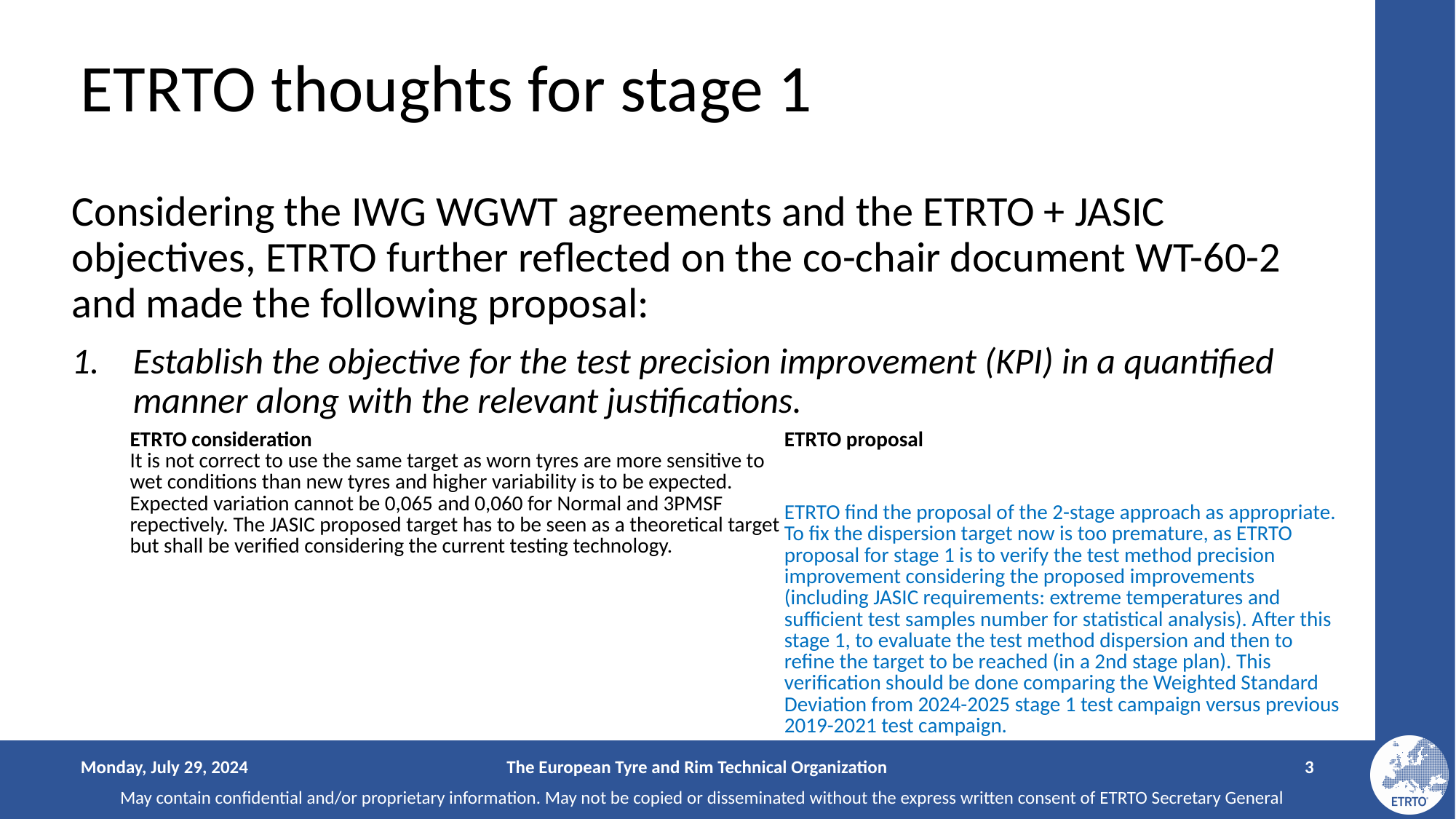

# ETRTO thoughts for stage 1
Considering the IWG WGWT agreements and the ETRTO + JASIC objectives, ETRTO further reflected on the co-chair document WT-60-2 and made the following proposal:
Establish the objective for the test precision improvement (KPI) in a quantified manner along with the relevant justifications.
| ETRTO consideration | ETRTO proposal |
| --- | --- |
| It is not correct to use the same target as worn tyres are more sensitive to wet conditions than new tyres and higher variability is to be expected. Expected variation cannot be 0,065 and 0,060 for Normal and 3PMSF repectively. The JASIC proposed target has to be seen as a theoretical target but shall be verified considering the current testing technology. | ETRTO find the proposal of the 2-stage approach as appropriate. To fix the dispersion target now is too premature, as ETRTO proposal for stage 1 is to verify the test method precision improvement considering the proposed improvements (including JASIC requirements: extreme temperatures and sufficient test samples number for statistical analysis). After this stage 1, to evaluate the test method dispersion and then to refine the target to be reached (in a 2nd stage plan). This verification should be done comparing the Weighted Standard Deviation from 2024-2025 stage 1 test campaign versus previous 2019-2021 test campaign. |
Monday, July 29, 2024
The European Tyre and Rim Technical Organization
3